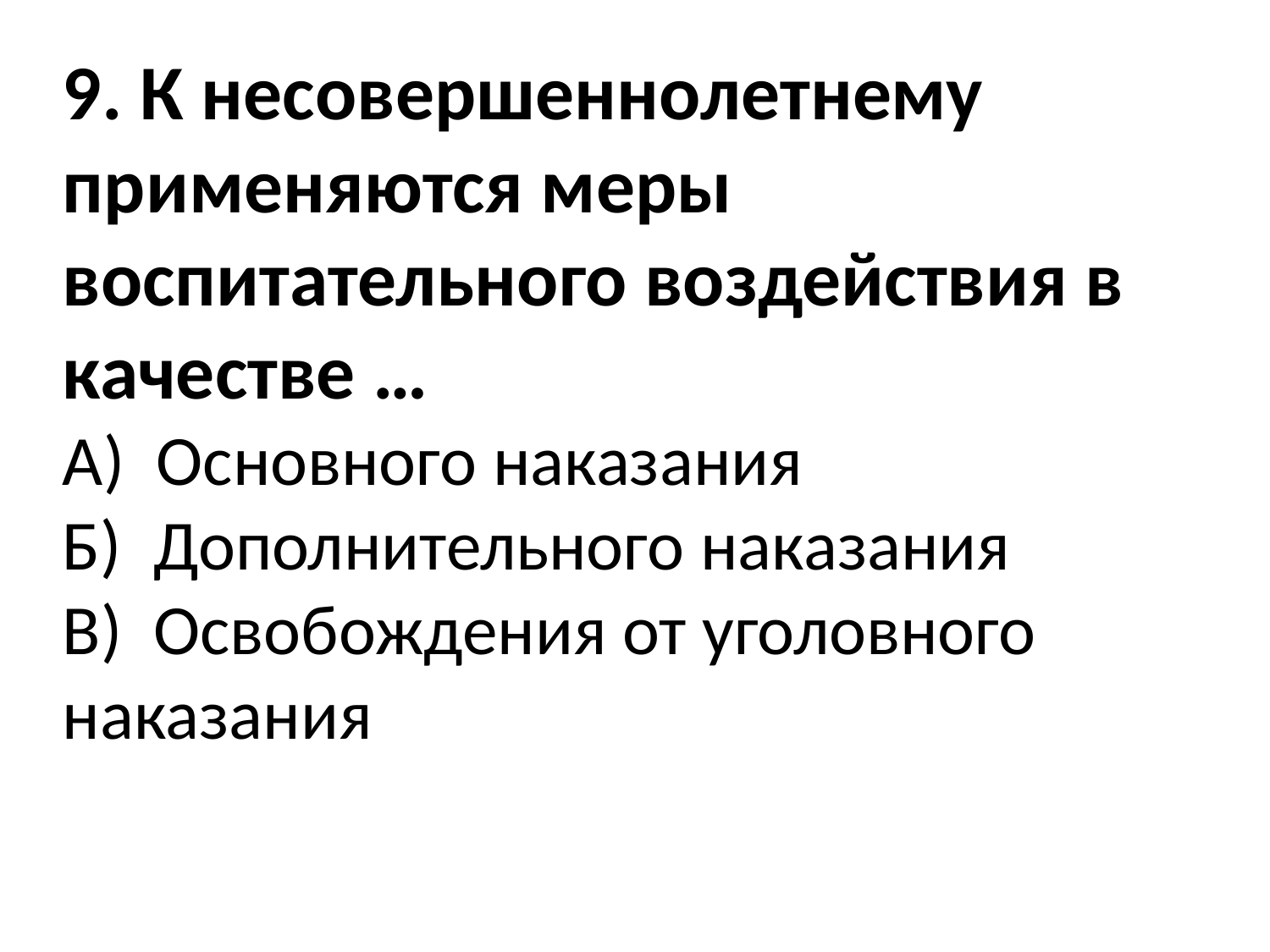

9. К несовершеннолетнему применяются меры воспитательного воздействия в качестве …
А)  Основного наказания
Б)  Дополнительного наказания
В)  Освобождения от уголовного наказания